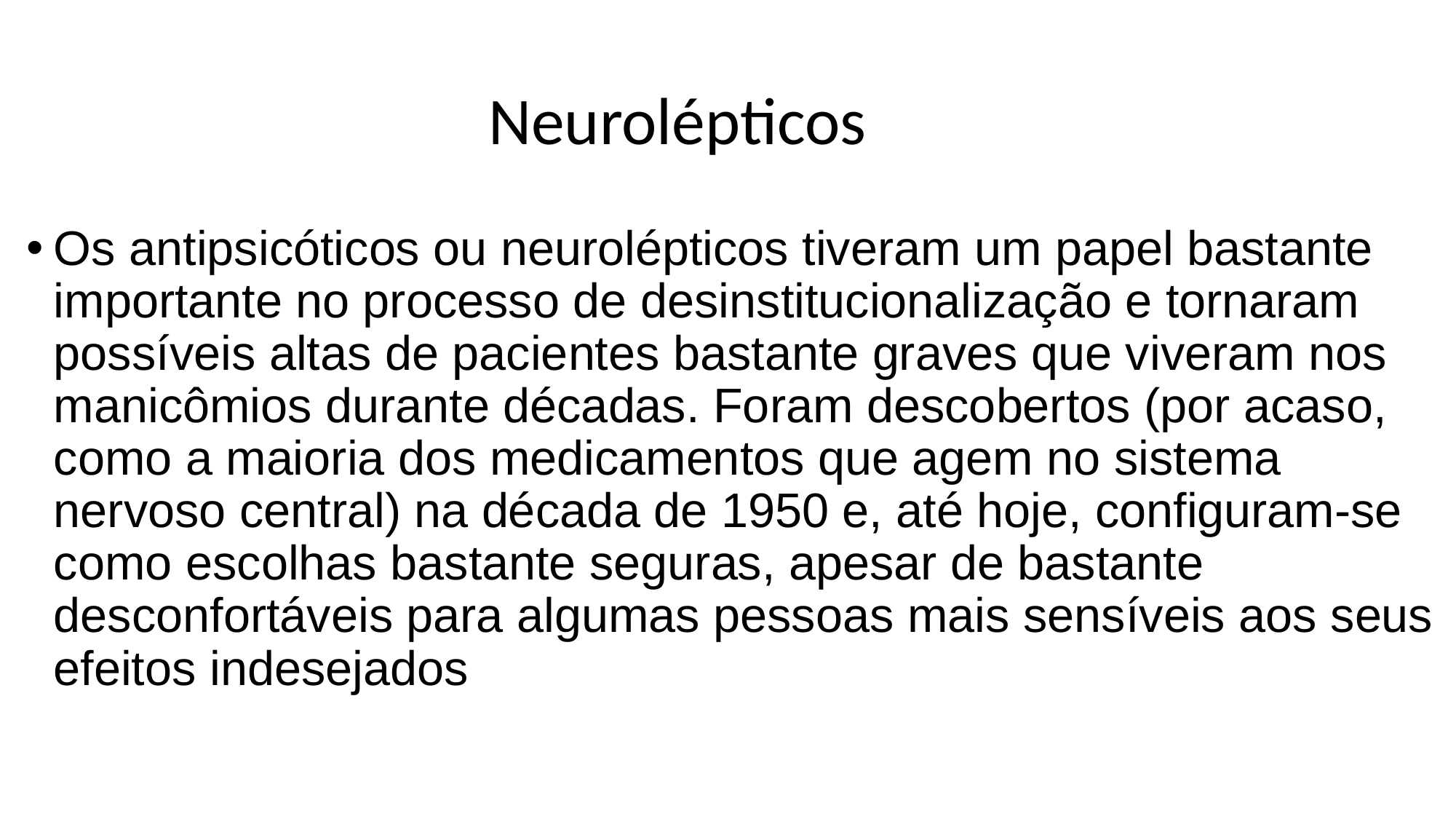

# Neurolépticos
Os antipsicóticos ou neurolépticos tiveram um papel bastante importante no processo de desinstitucionalização e tornaram possíveis altas de pacientes bastante graves que viveram nos manicômios durante décadas. Foram descobertos (por acaso, como a maioria dos medicamentos que agem no sistema nervoso central) na década de 1950 e, até hoje, configuram-se como escolhas bastante seguras, apesar de bastante desconfortáveis para algumas pessoas mais sensíveis aos seus efeitos indesejados